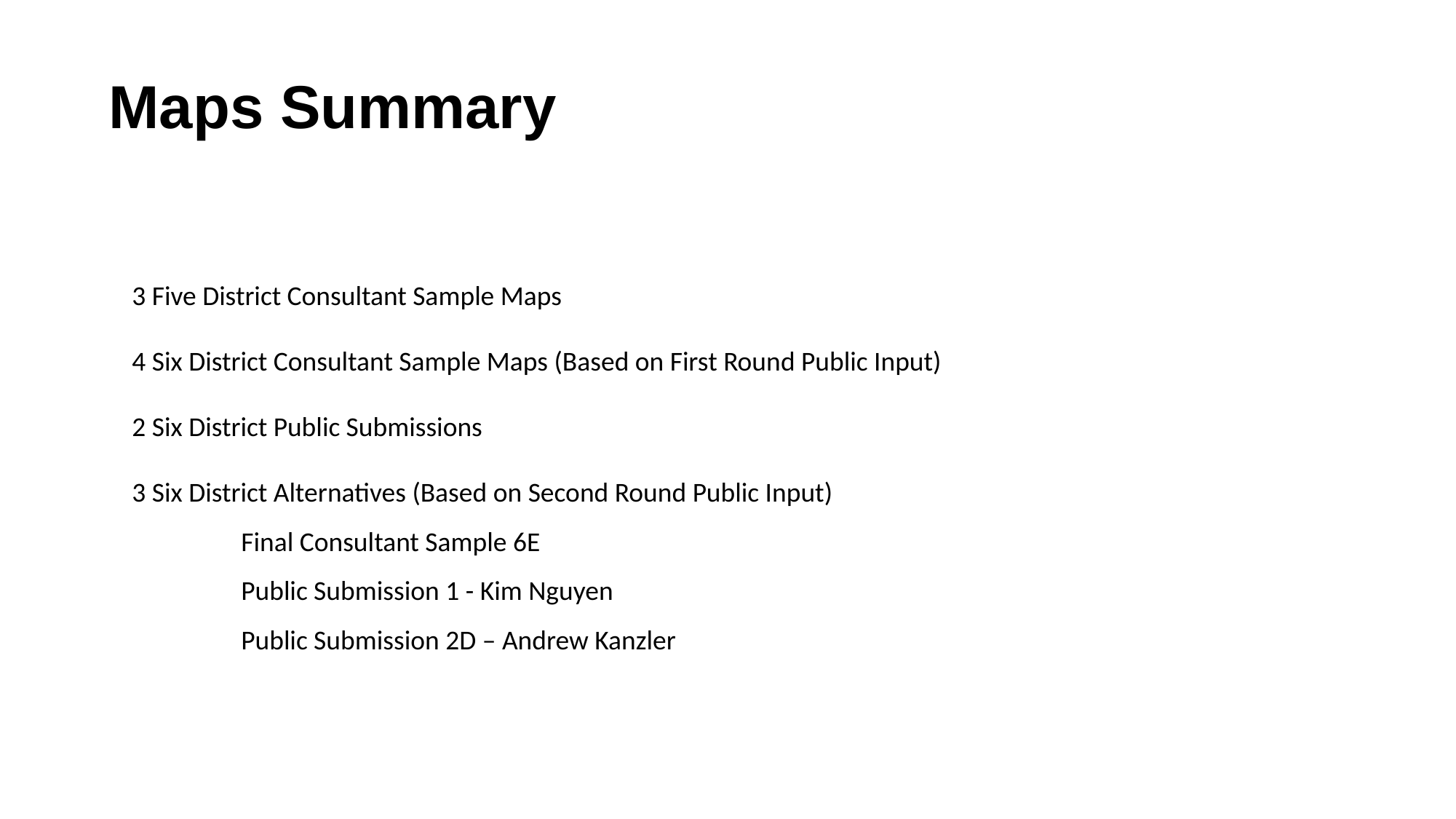

# Maps Summary
3 Five District Consultant Sample Maps

4 Six District Consultant Sample Maps (Based on First Round Public Input)

2 Six District Public Submissions

3 Six District Alternatives (Based on Second Round Public Input)
	Final Consultant Sample 6E
	Public Submission 1 - Kim Nguyen
	Public Submission 2D – Andrew Kanzler